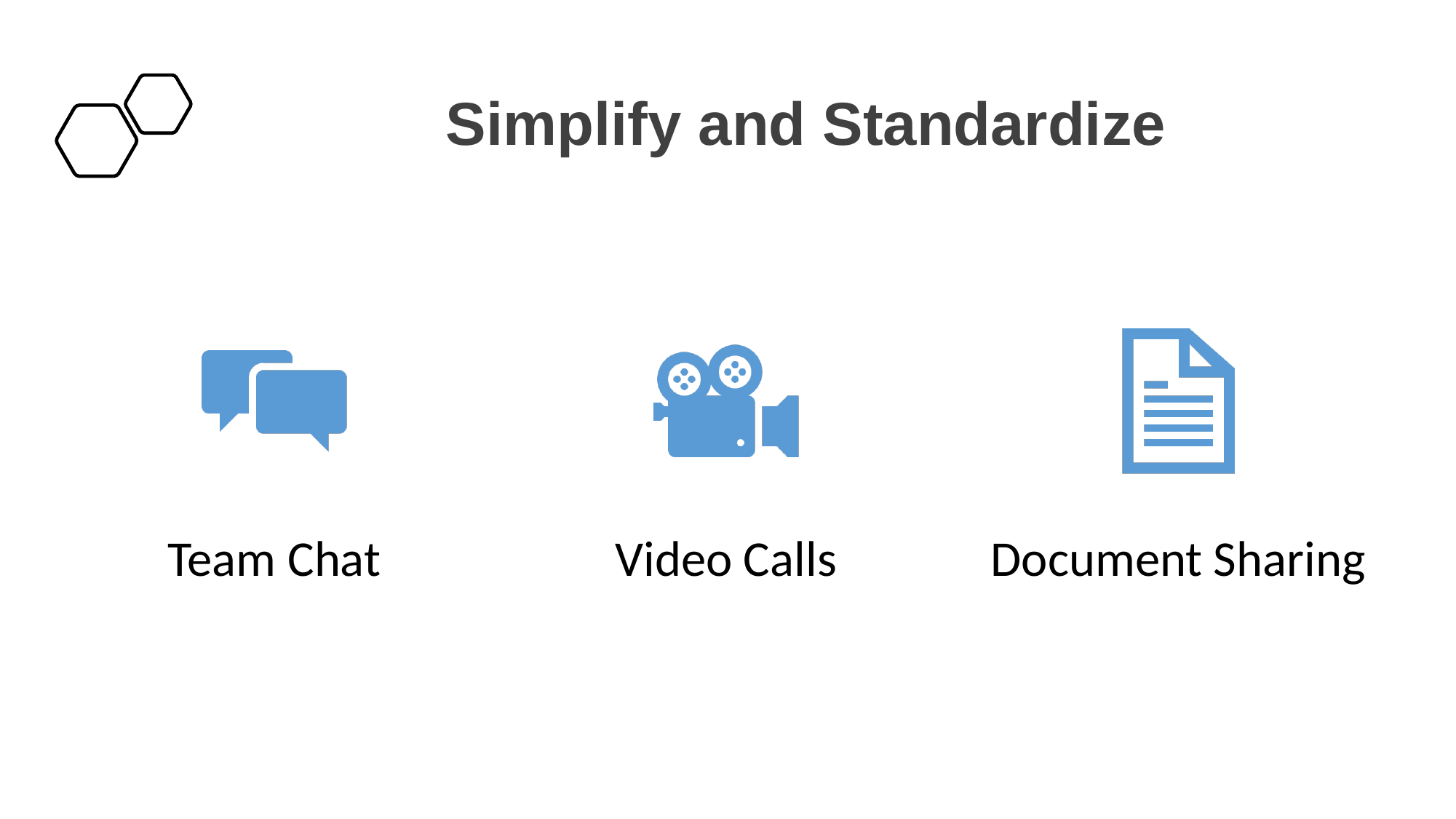

# Simplify and Standardize

Team Chat
Video Calls
Document Sharing